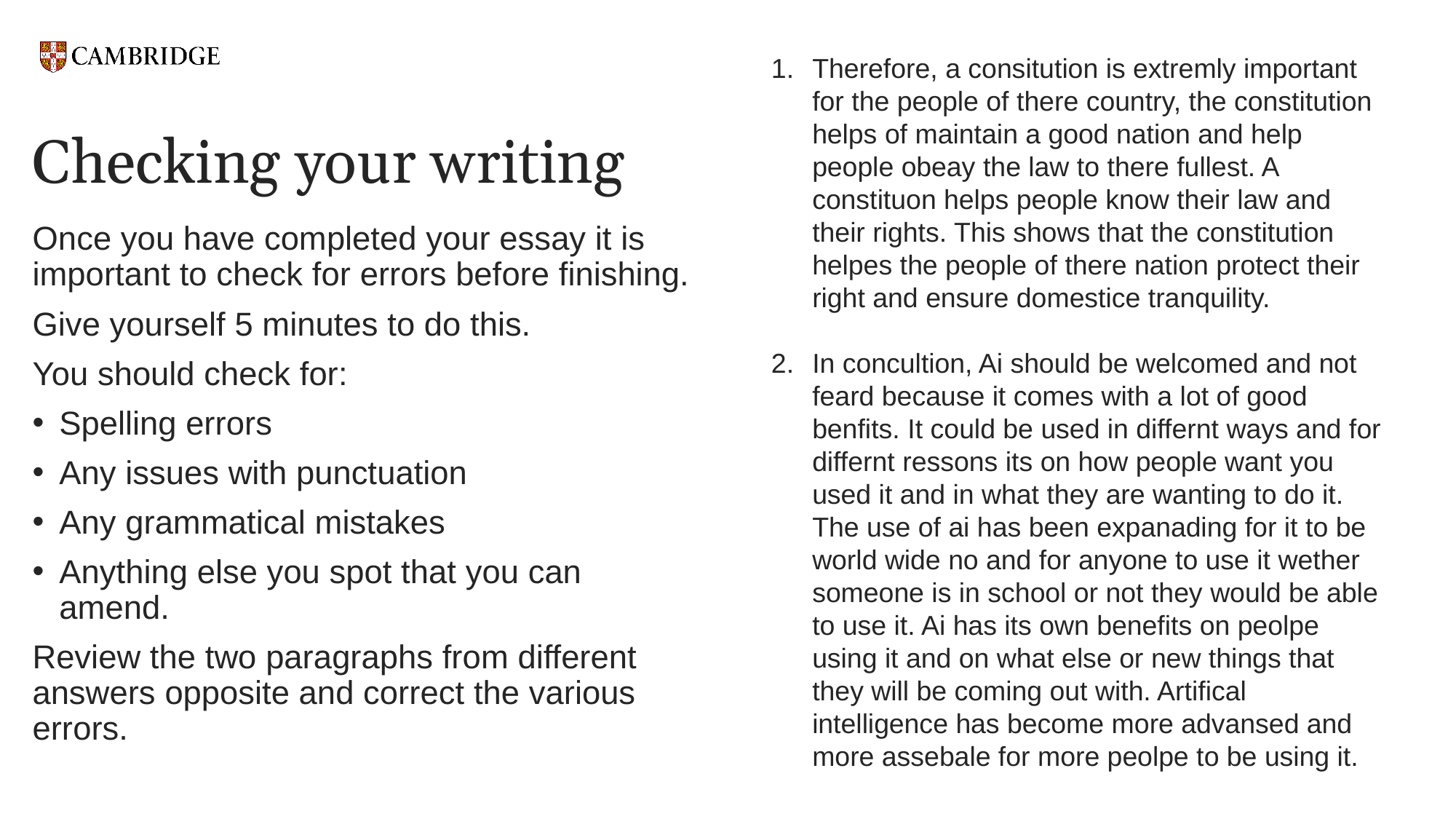

Therefore, a consitution is extremly important for the people of there country, the constitution helps of maintain a good nation and help people obeay the law to there fullest. A constituon helps people know their law and their rights. This shows that the constitution helpes the people of there nation protect their right and ensure domestice tranquility.

In concultion, Ai should be welcomed and not feard because it comes with a lot of good benfits. It could be used in differnt ways and for differnt ressons its on how people want you used it and in what they are wanting to do it. The use of ai has been expanading for it to be world wide no and for anyone to use it wether someone is in school or not they would be able to use it. Ai has its own benefits on peolpe using it and on what else or new things that they will be coming out with. Artifical intelligence has become more advansed and more assebale for more peolpe to be using it.

# Checking your writing
Once you have completed your essay it is important to check for errors before finishing.
Give yourself 5 minutes to do this.
You should check for:
Spelling errors
Any issues with punctuation
Any grammatical mistakes
Anything else you spot that you can amend.
Review the two paragraphs from different answers opposite and correct the various errors.